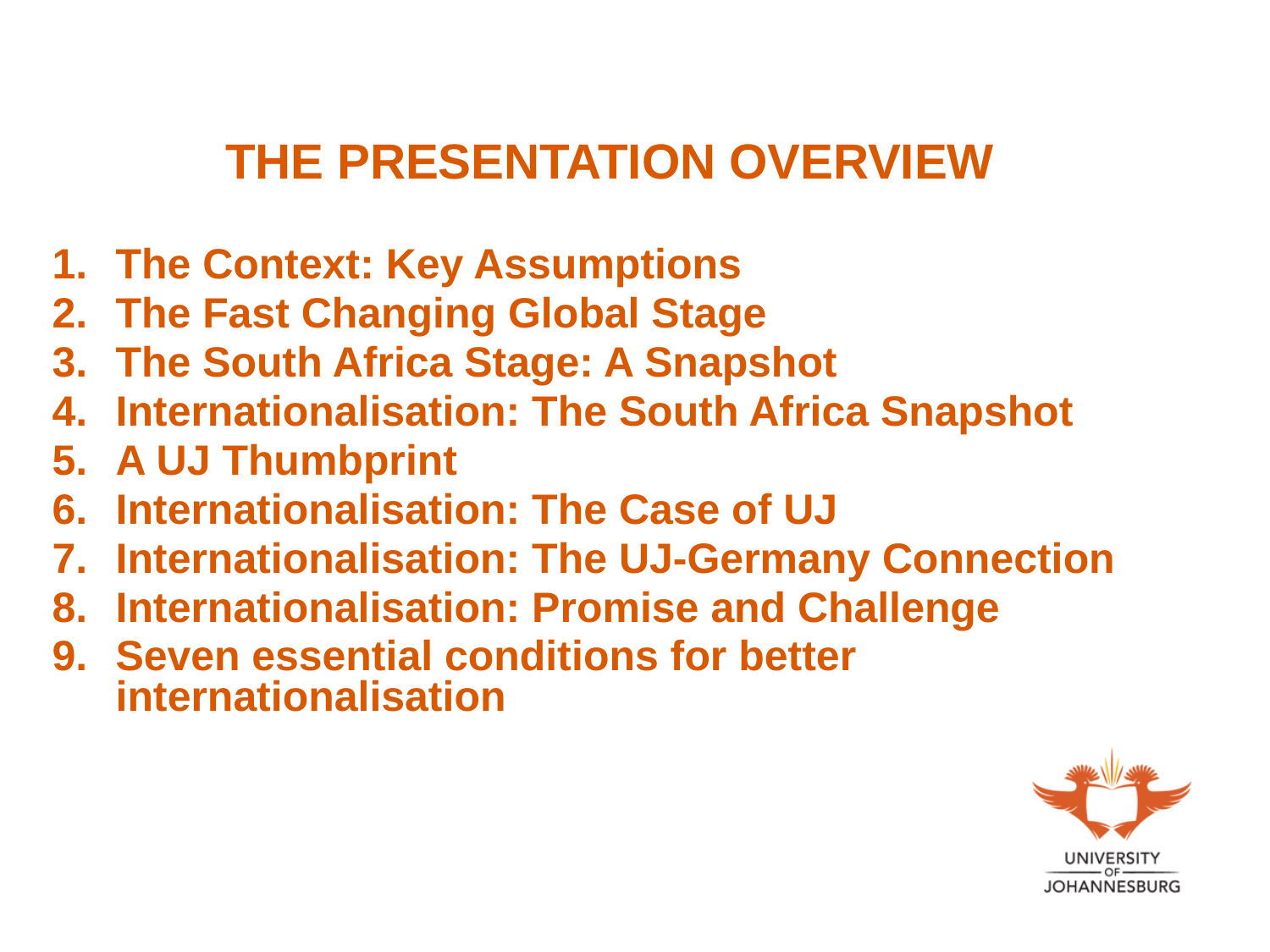

THE PRESENTATION OVERVIEW

The Context: Key Assumptions
The Fast Changing Global Stage
The South Africa Stage: A Snapshot
Internationalisation: The South Africa Snapshot
A UJ Thumbprint
Internationalisation: The Case of UJ
Internationalisation: The UJ-Germany Connection
Internationalisation: Promise and Challenge
Seven essential conditions for better internationalisation